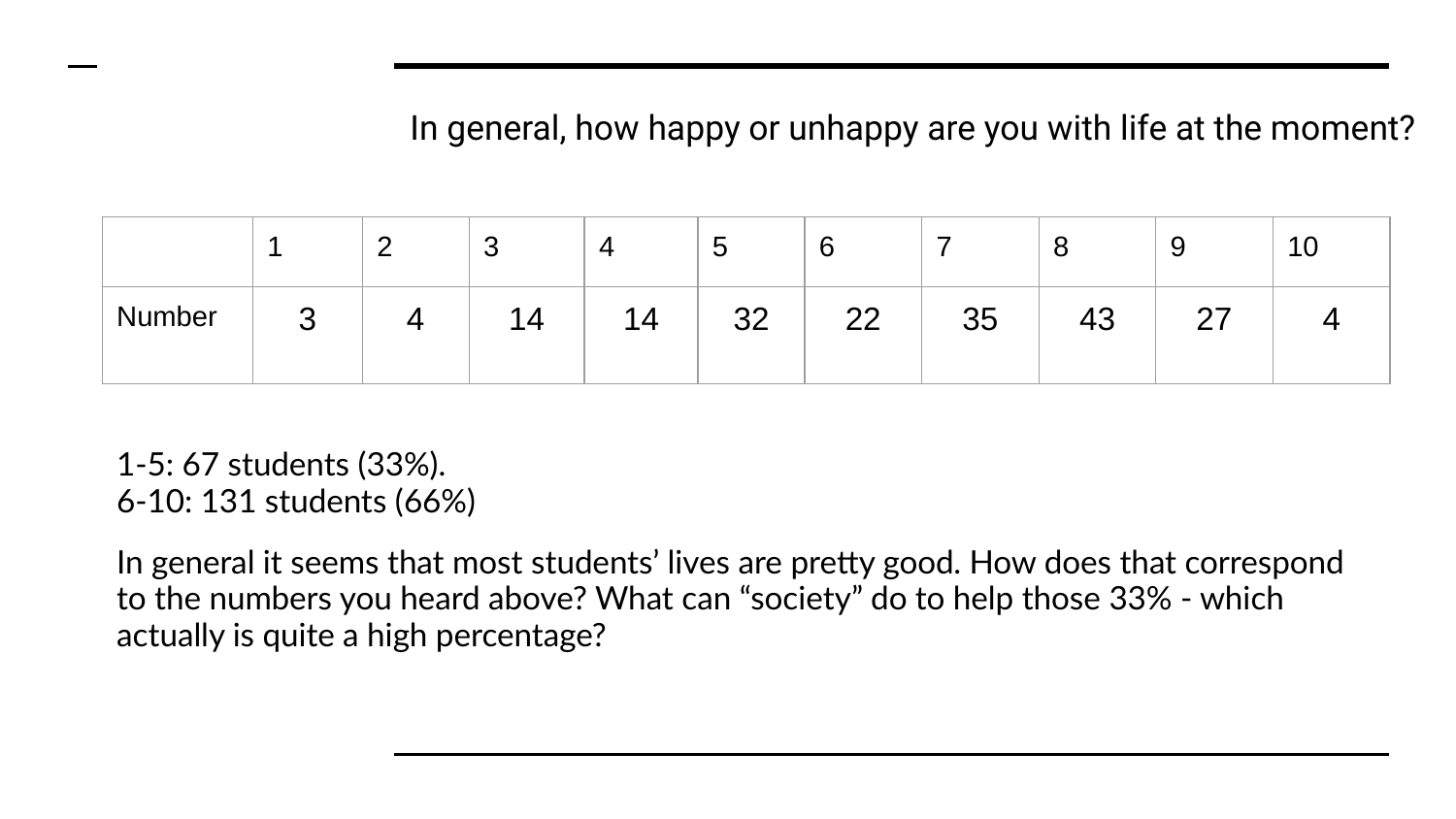

# In general, how happy or unhappy are you with life at the moment?
|  | 1 | 2 | 3 | 4 | 5 | 6 | 7 | 8 | 9 | 10 |
| --- | --- | --- | --- | --- | --- | --- | --- | --- | --- | --- |
| Number | 3 | 4 | 14 | 14 | 32 | 22 | 35 | 43 | 27 | 4 |
1-5: 67 students (33%).
6-10: 131 students (66%)
In general it seems that most students’ lives are pretty good. How does that correspond to the numbers you heard above? What can “society” do to help those 33% - which actually is quite a high percentage?